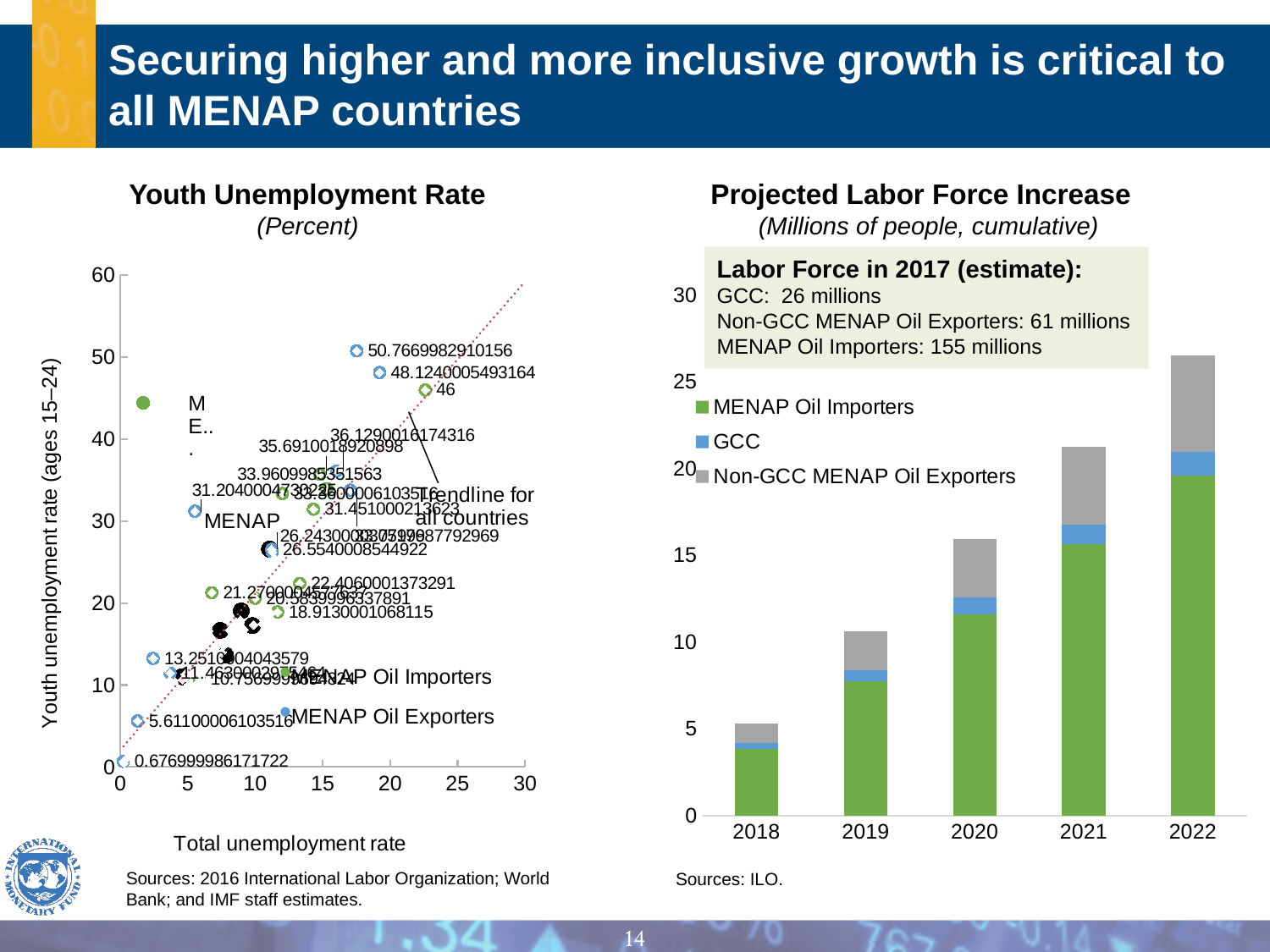

Securing higher and more inclusive growth is critical to all MENAP countries

Youth Unemployment Rate
(Percent)
Projected Labor Force Increase
(Millions of people, cumulative)

### Chart

| Category |  | MENAP Oil Importers | MENAP Oil Exporters |  |
|---|---|---|---|---|
Labor Force in 2017 (estimate):
GCC:  26 millions
Non-GCC MENAP Oil Exporters: 61 millions
MENAP Oil Importers: 155 millions

### Chart

| Category | MENAP Oil Importers | GCC | Non-GCC MENAP Oil Exporters |
|---|---|---|---|
| 2018 | 3.8580000000000325 | 0.31899999999997064 | 1.1419999999999888 |
| 2019 | 7.738000000000056 | 0.6349999999999767 | 2.2560000000000073 |
| 2020 | 11.61600000000007 | 0.9599999999999653 | 3.349000000000018 |
| 2021 | 15.628000000000043 | 1.1629999999999967 | 4.4680000000000035 |
| 2022 | 19.57600000000005 | 1.3889999999999816 | 5.54500000000003 |
Sources: ILO.
Sources: 2016 International Labor Organization; World Bank; and IMF staff estimates.
14